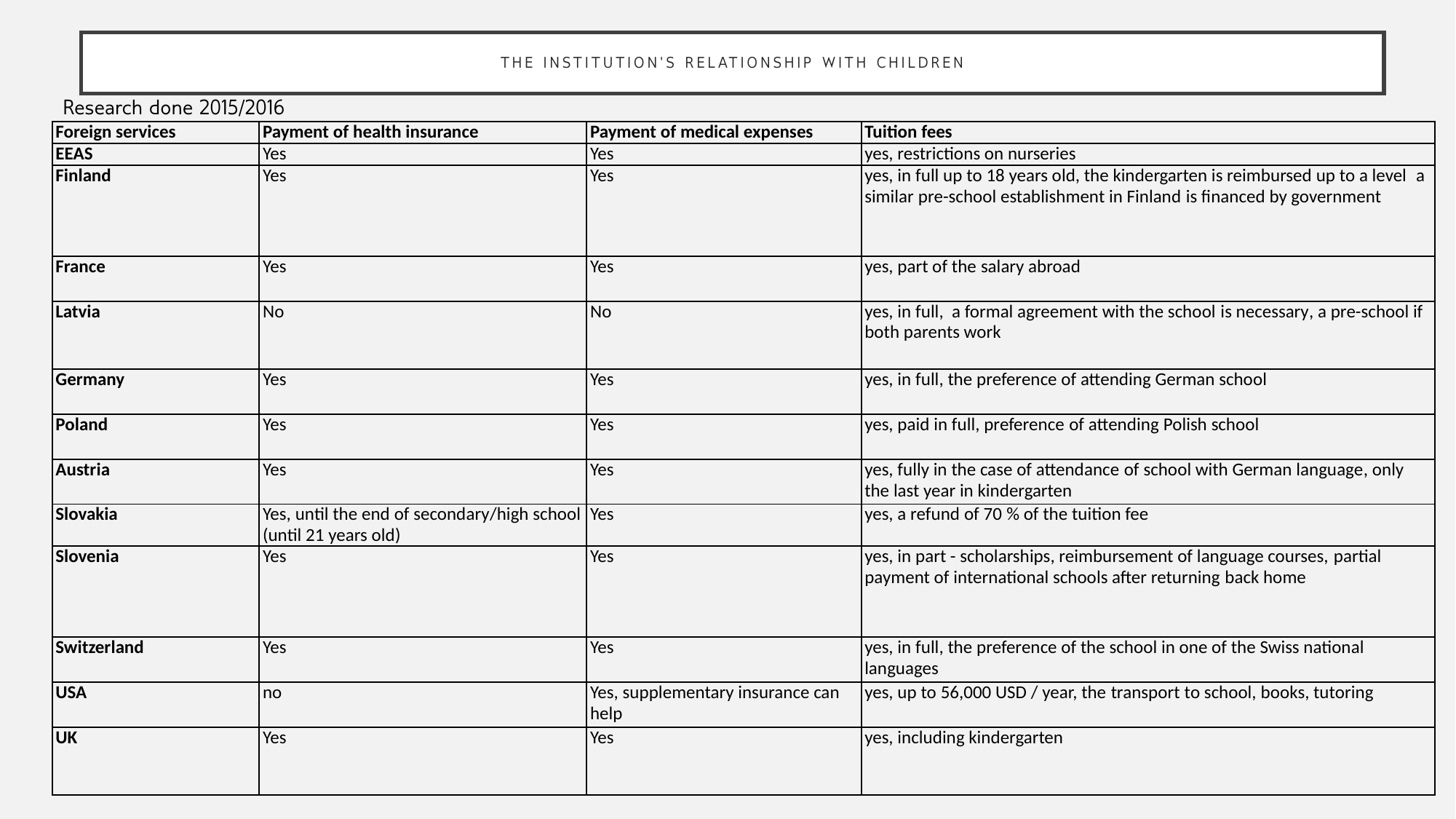

# The institution's relationship with children
Research done 2015/2016
| Foreign services | Payment of health insurance | Payment of medical expenses | Tuition fees |
| --- | --- | --- | --- |
| EEAS | Yes | Yes | yes, restrictions on nurseries |
| Finland | Yes | Yes | yes, in full up to 18 years old, the kindergarten is reimbursed up to a level a similar pre-school establishment in Finland is financed by government |
| France | Yes | Yes | yes, part of the salary abroad |
| Latvia | No | No | yes, in full, a formal agreement with the school is necessary, a pre-school if both parents work |
| Germany | Yes | Yes | yes, in full, the preference of attending German school |
| Poland | Yes | Yes | yes, paid in full, preference of attending Polish school |
| Austria | Yes | Yes | yes, fully in the case of attendance of school with German language, only the last year in kindergarten |
| Slovakia | Yes, until the end of secondary/high school (until 21 years old) | Yes | yes, a refund of 70 % of the tuition fee |
| Slovenia | Yes | Yes | yes, in part - scholarships, reimbursement of language courses, partial payment of international schools after returning back home |
| Switzerland | Yes | Yes | yes, in full, the preference of the school in one of the Swiss national languages |
| USA | no | Yes, supplementary insurance can help | yes, up to 56,000 USD / year, the transport to school, books, tutoring |
| UK | Yes | Yes | yes, including kindergarten |